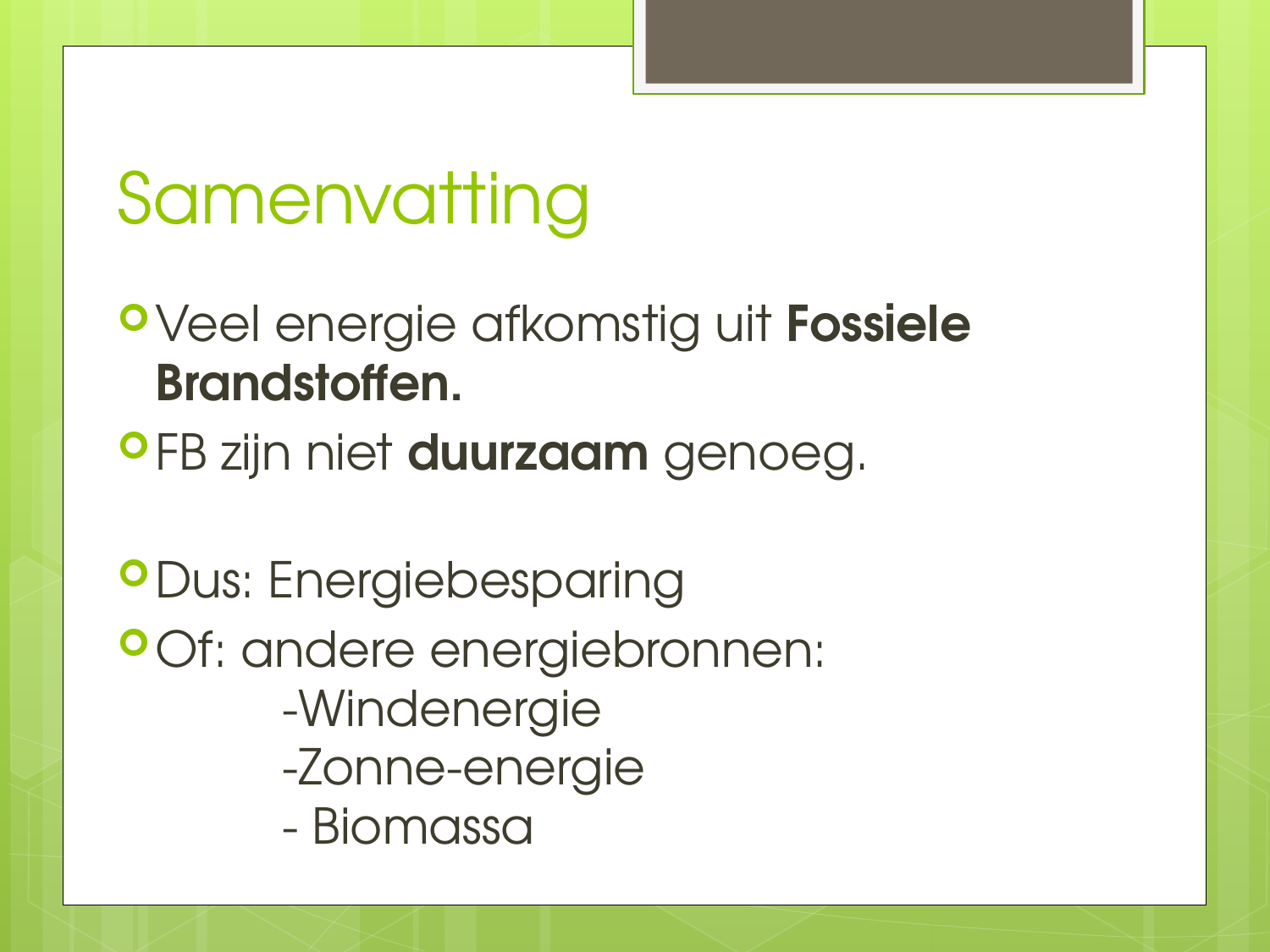

# Samenvatting
Veel energie afkomstig uit Fossiele Brandstoffen.
FB zijn niet duurzaam genoeg.
Dus: Energiebesparing
Of: andere energiebronnen:
	-Windenergie
	-Zonne-energie
	- Biomassa